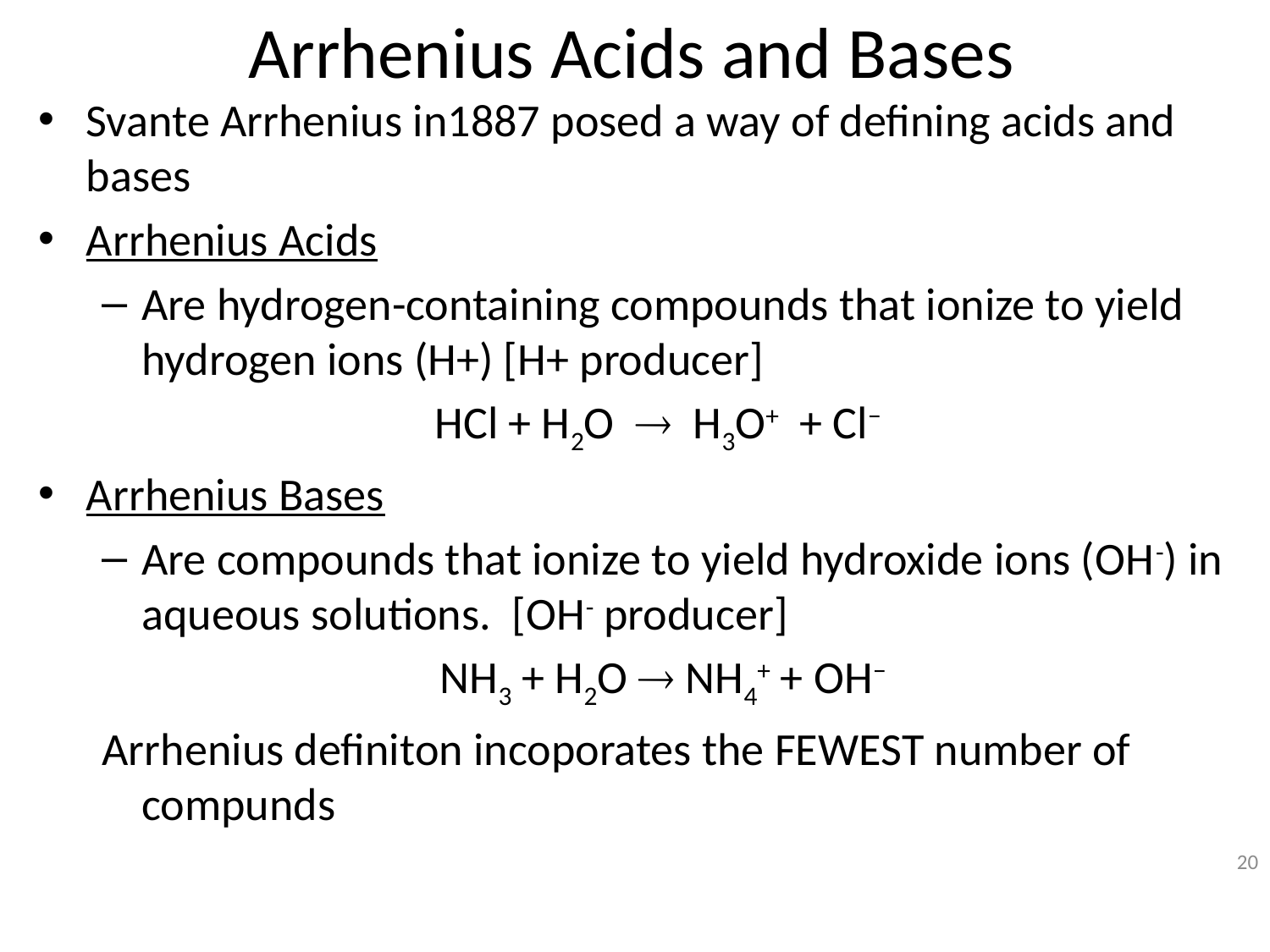

# Arrhenius Acids and Bases
Svante Arrhenius in1887 posed a way of defining acids and bases
Arrhenius Acids
Are hydrogen-containing compounds that ionize to yield hydrogen ions (H+) [H+ producer]
HCl + H2O  →  H3O+  + Cl−
Arrhenius Bases
Are compounds that ionize to yield hydroxide ions (OH-) in aqueous solutions.  [OH- producer]
NH3 + H2O → NH4+ + OH−
Arrhenius definiton incoporates the FEWEST number of compunds

20